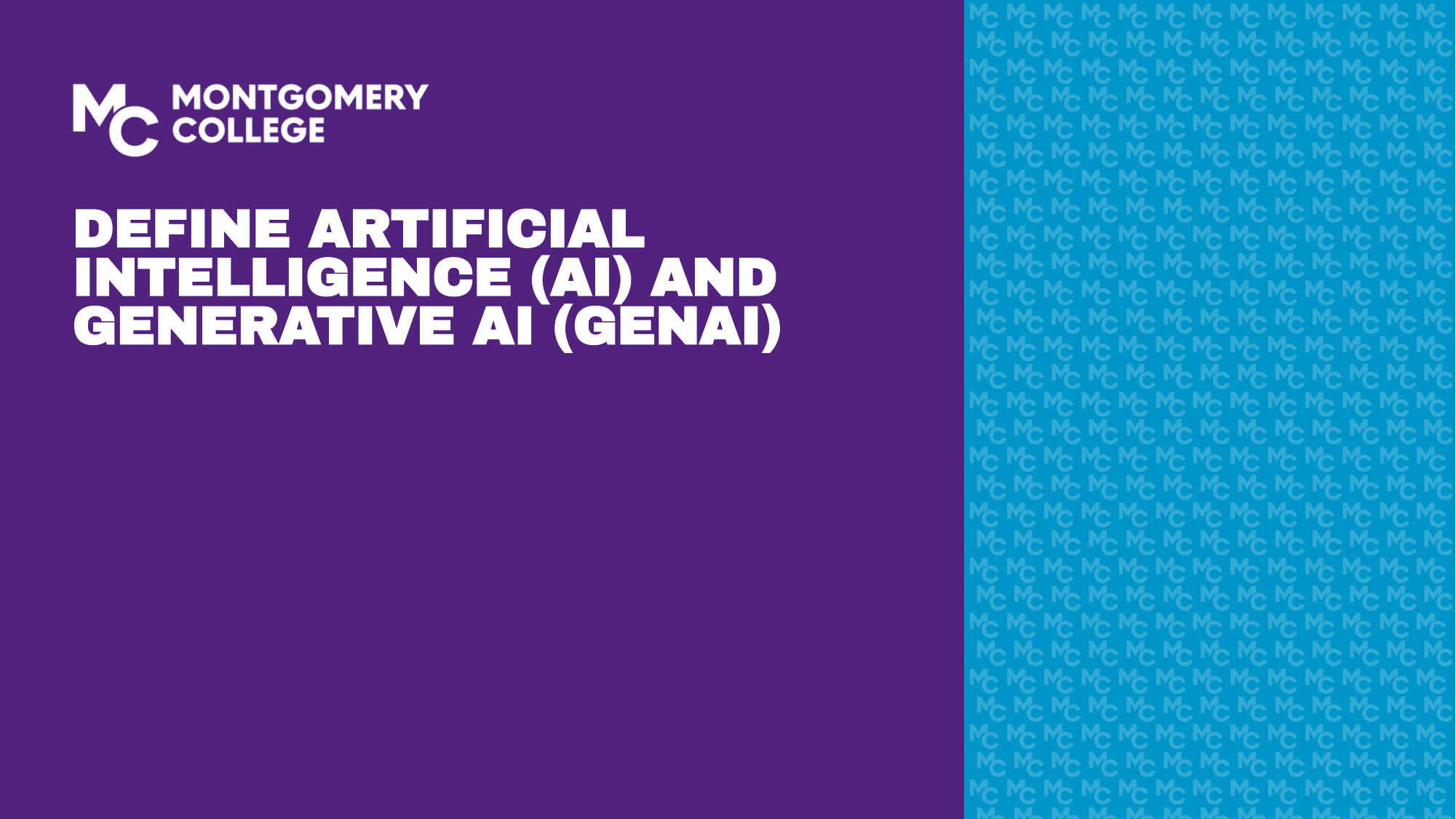

# Define Artificial Intelligence (AI) and Generative AI (GenAI)

6
August 2, 2026